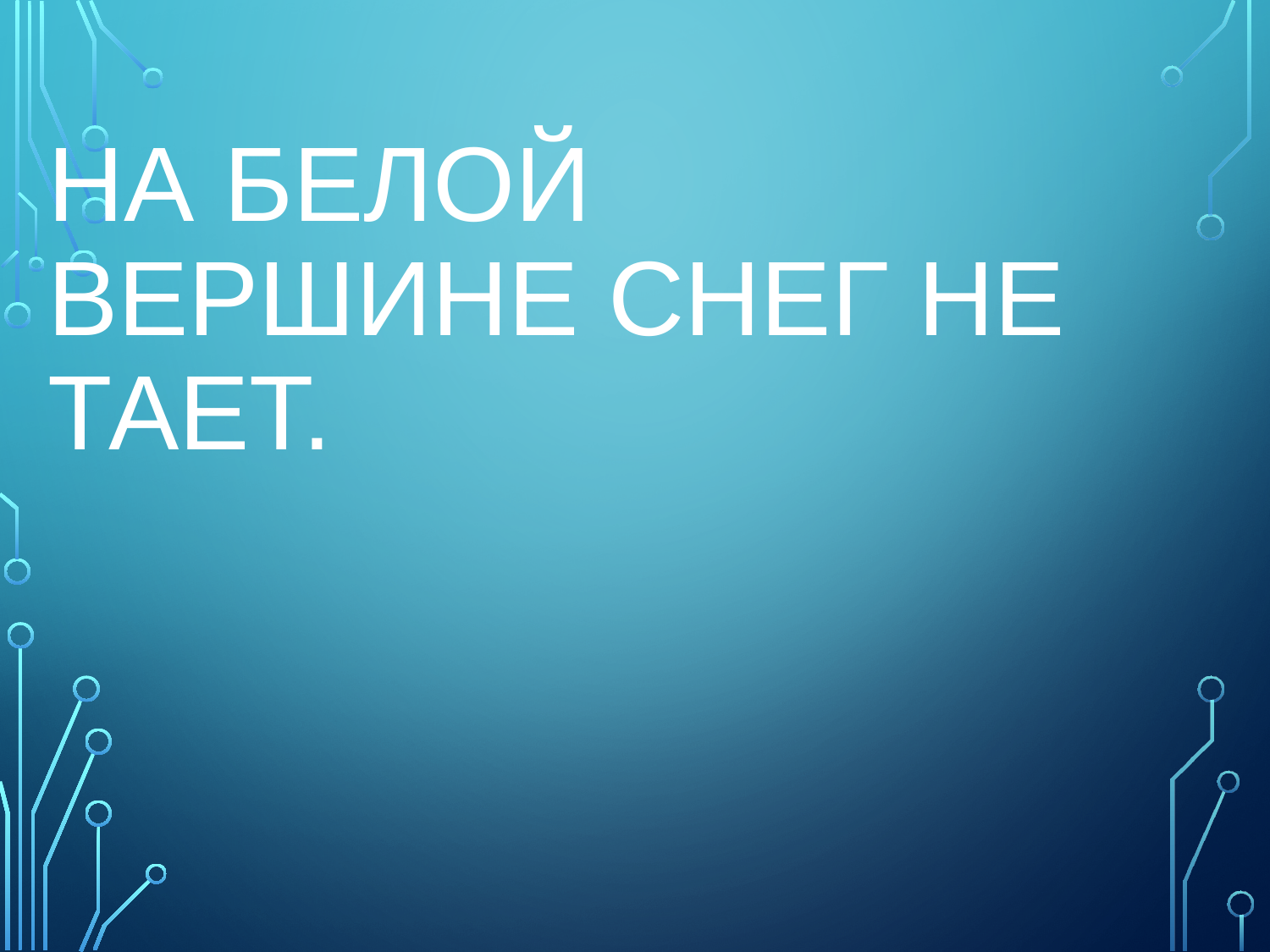

# На белой вершине снег не тает.